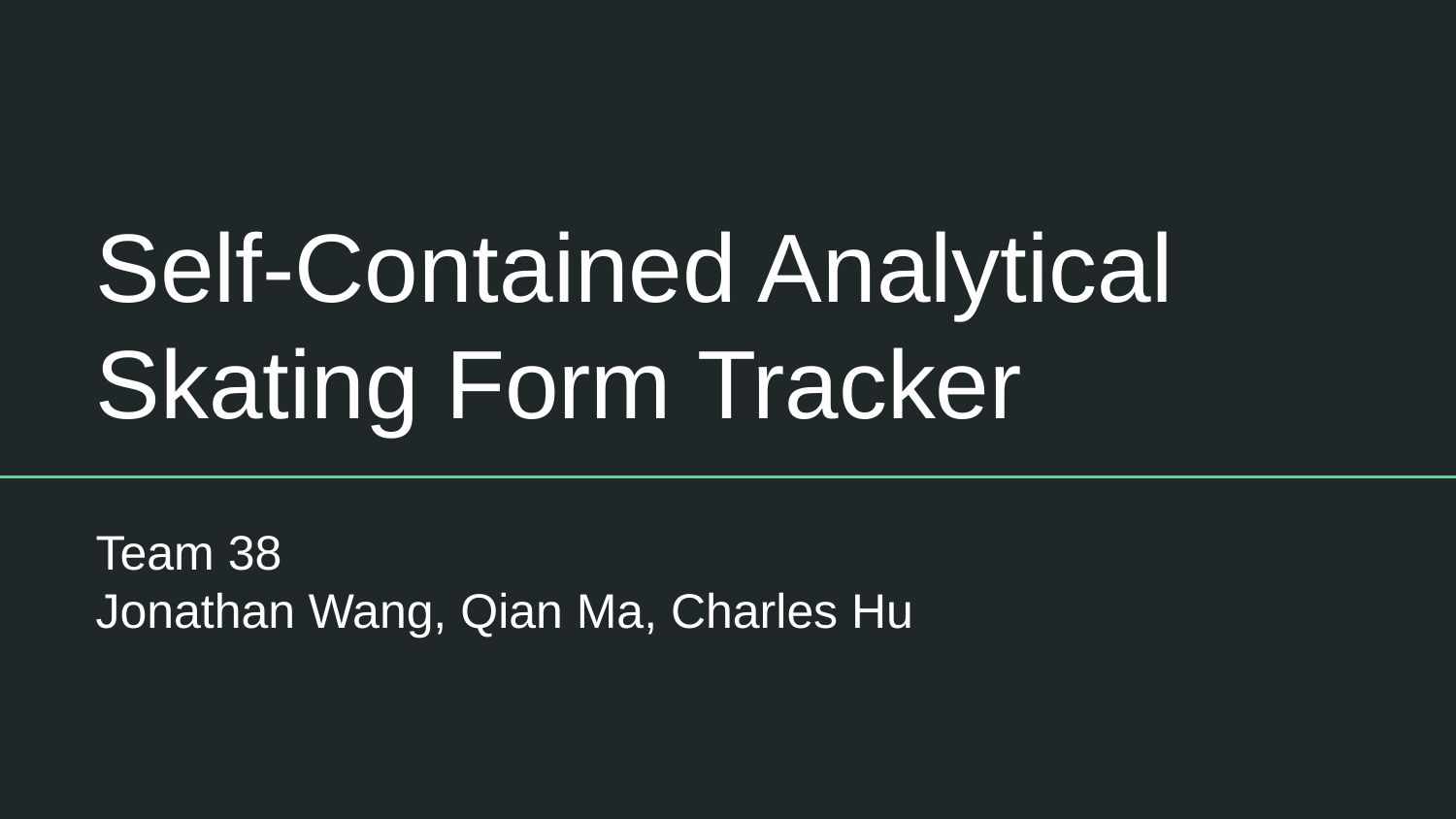

# Self-Contained Analytical Skating Form Tracker
Team 38
Jonathan Wang, Qian Ma, Charles Hu